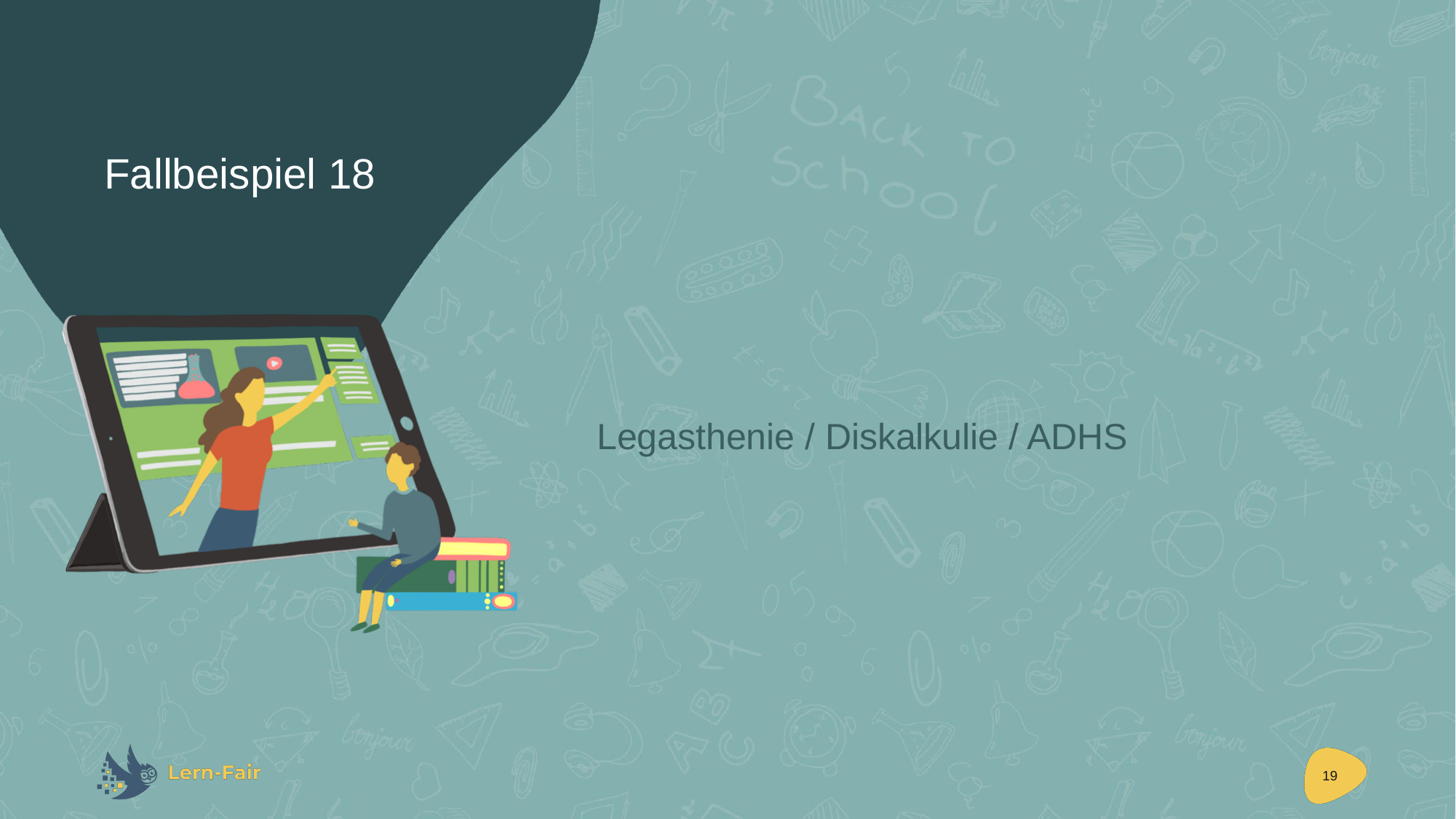

# Fallbeispiel 18
Legasthenie / Diskalkulie / ADHS
19